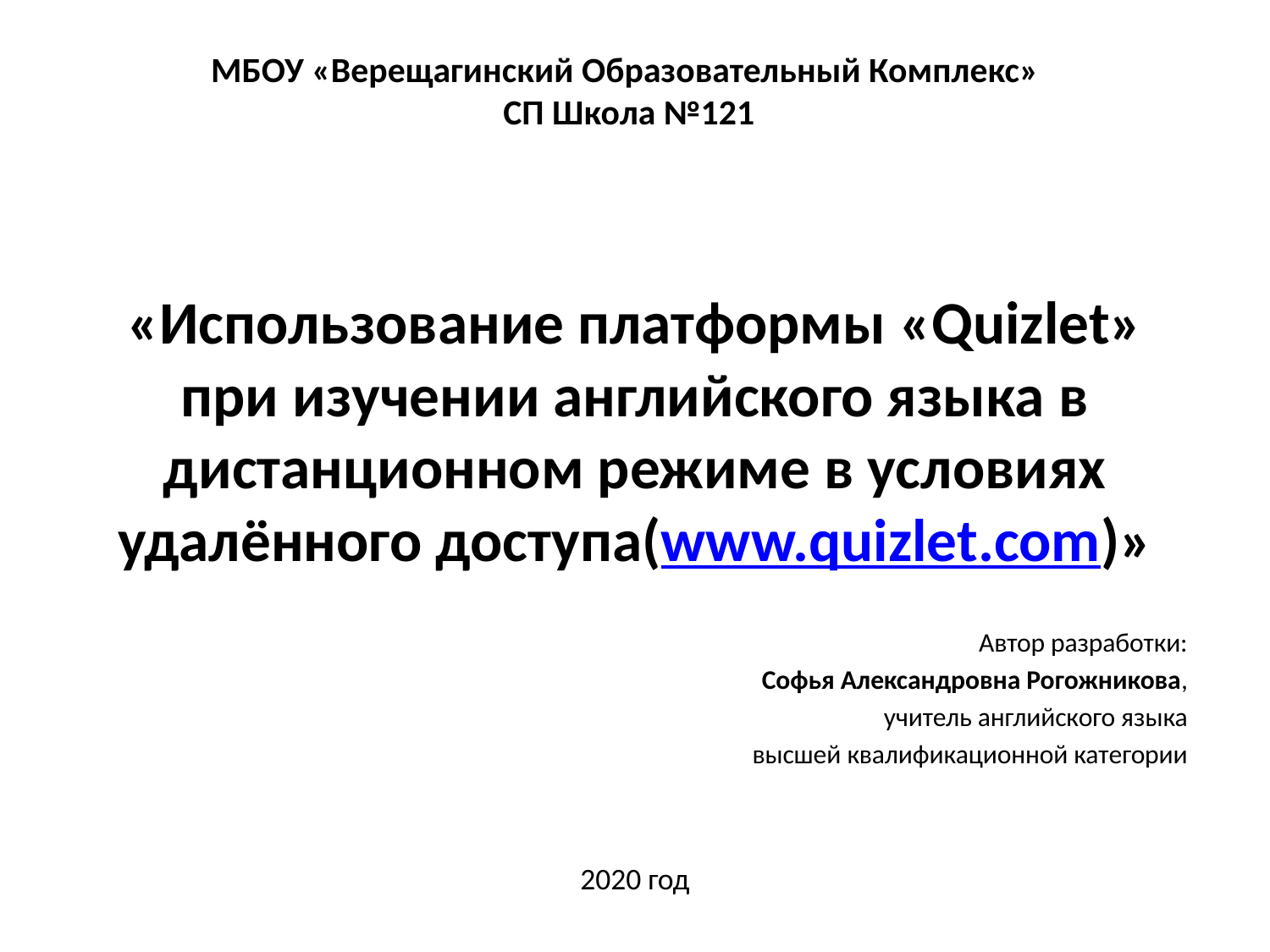

# МБОУ «Верещагинский Образовательный Комплекс» СП Школа №121
«Использование платформы «Quizlet» при изучении английского языка в дистанционном режиме в условиях удалённого доступа(www.quizlet.com)»

Автор разработки:
Софья Александровна Рогожникова,
учитель английского языка
высшей квалификационной категории

2020 год